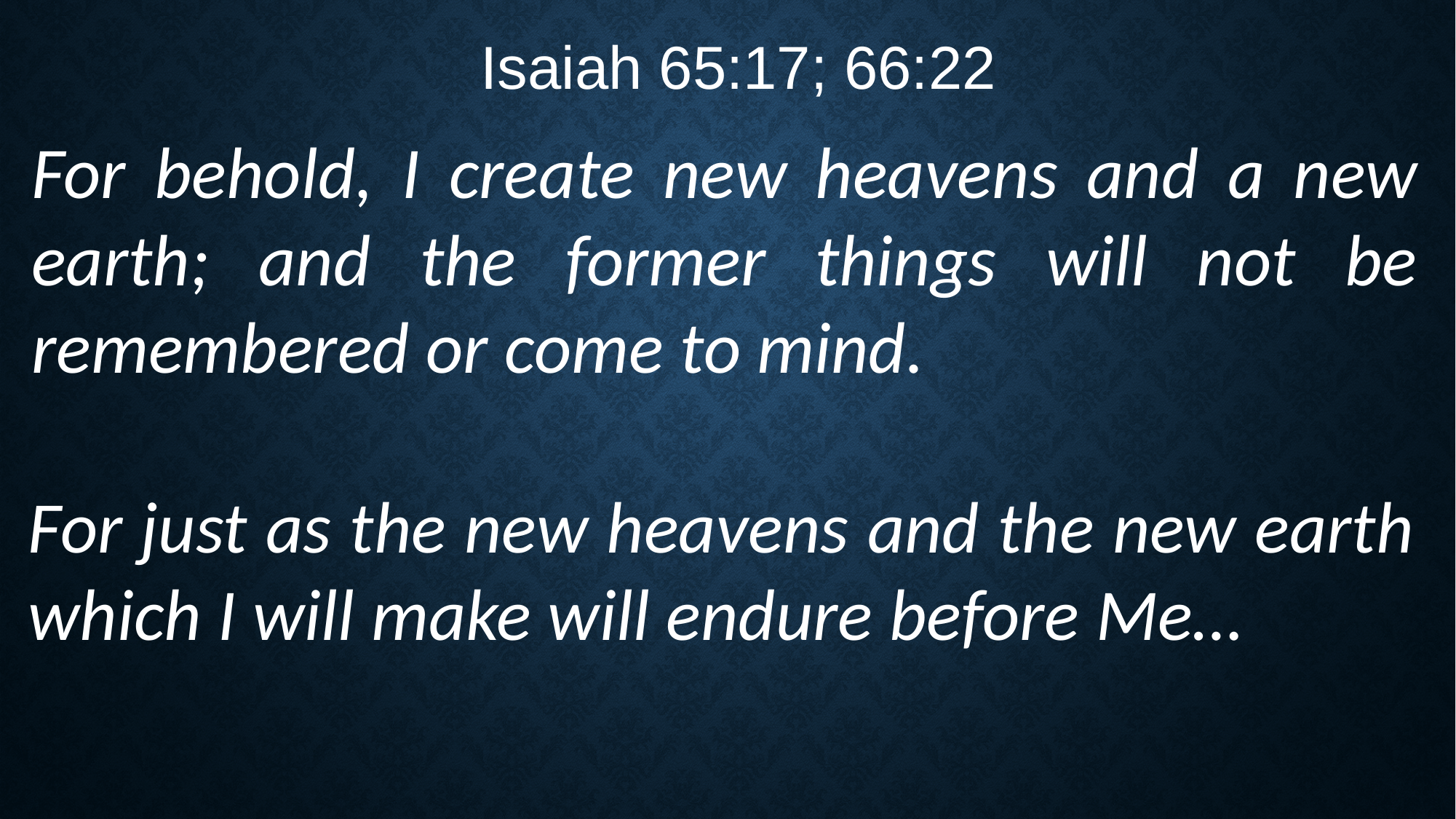

Isaiah 65:17; 66:22
For behold, I create new heavens and a new earth; and the former things will not be remembered or come to mind.
For just as the new heavens and the new earth which I will make will endure before Me…